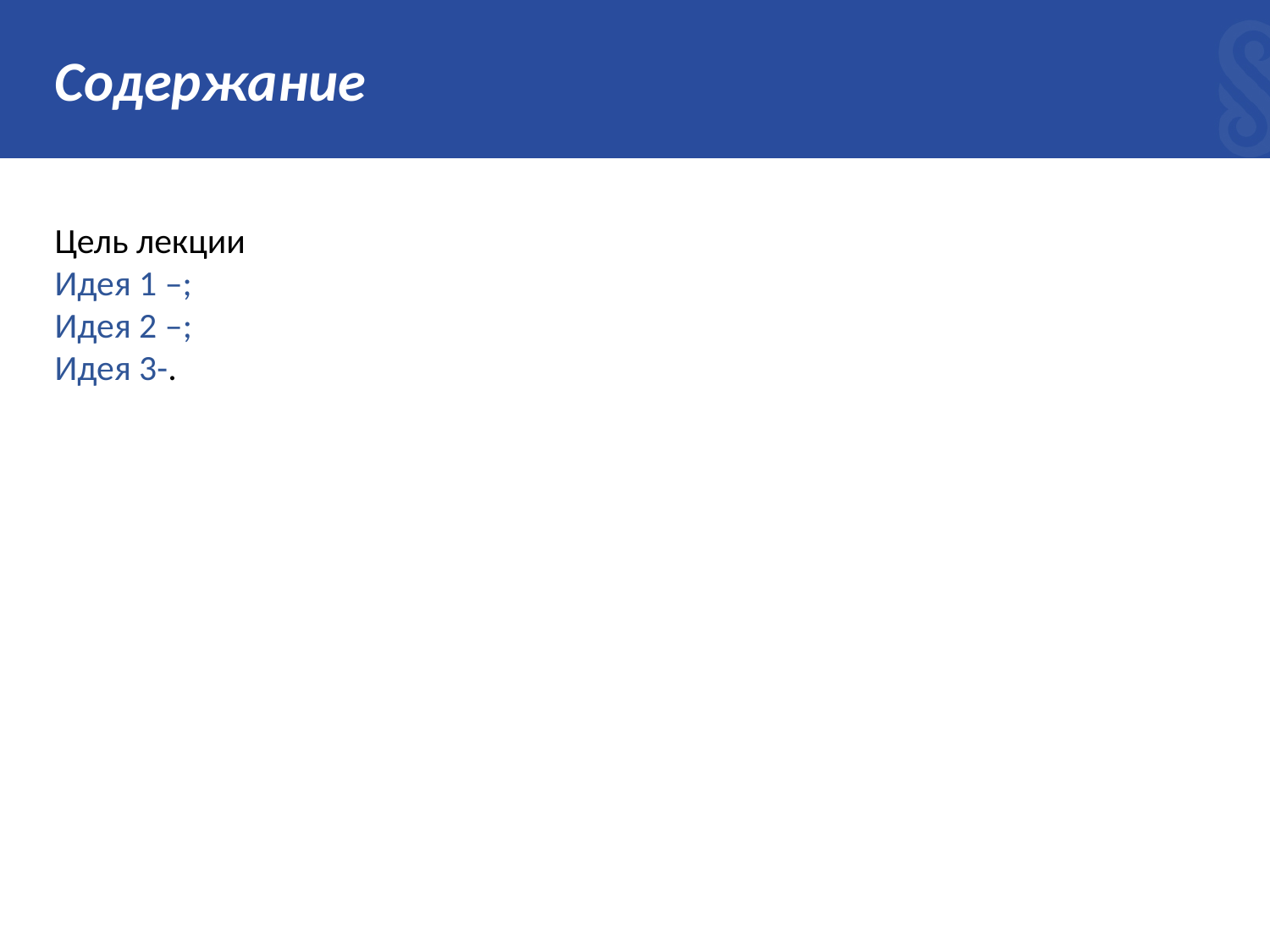

# Содержание
Цель лекции
Идея 1 –;
Идея 2 –;
Идея 3-.